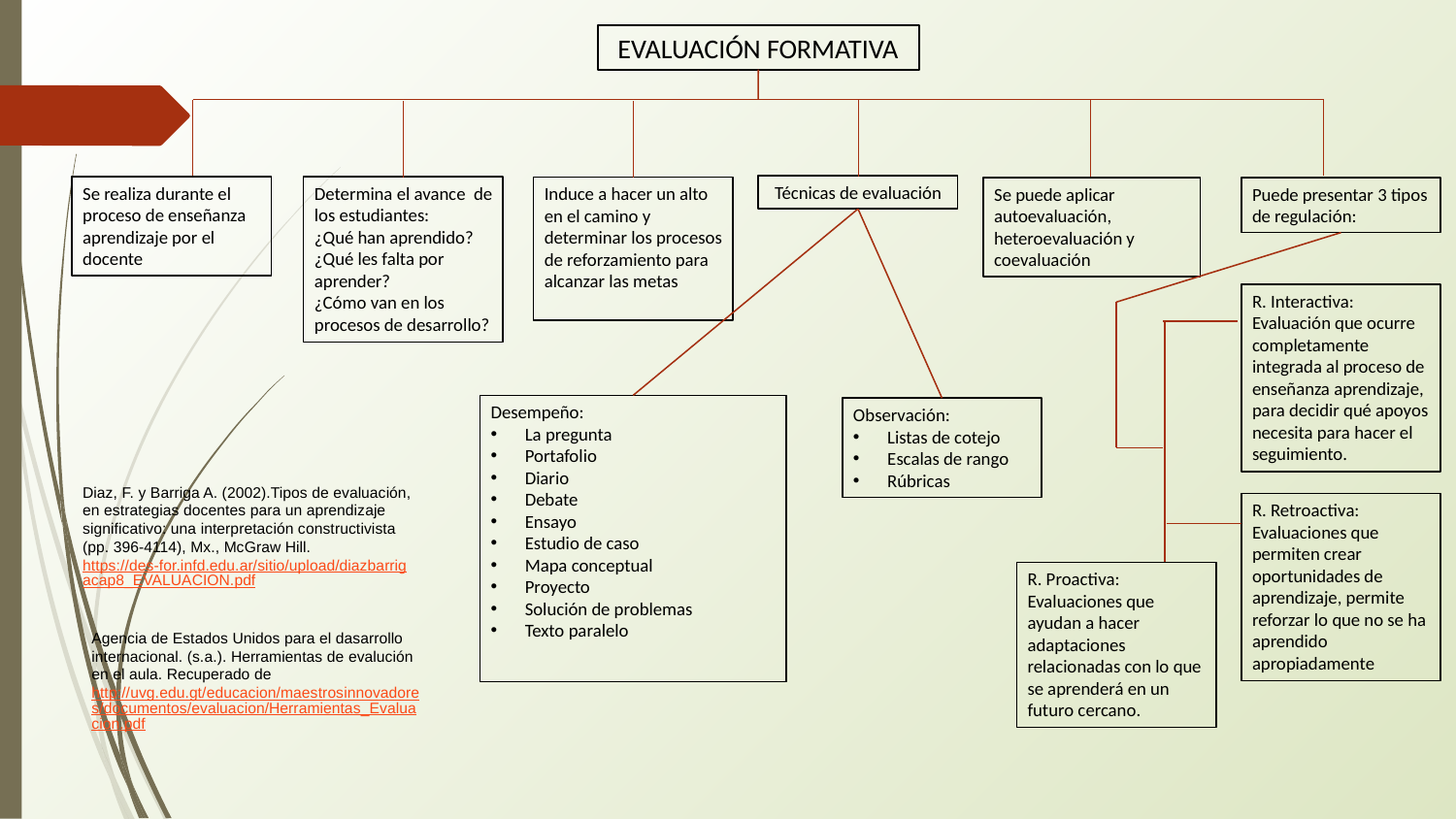

EVALUACIÓN FORMATIVA
Técnicas de evaluación
Se realiza durante el proceso de enseñanza aprendizaje por el docente
Determina el avance  de los estudiantes:
¿Qué han aprendido?
¿Qué les falta por aprender?
¿Cómo van en los procesos de desarrollo?
Induce a hacer un alto en el camino y determinar los procesos de reforzamiento para alcanzar las metas
Se puede aplicar autoevaluación, heteroevaluación y coevaluación
Puede presentar 3 tipos de regulación:
R. Interactiva: Evaluación que ocurre completamente integrada al proceso de enseñanza aprendizaje, para decidir qué apoyos necesita para hacer el seguimiento.
Desempeño:
La pregunta
Portafolio
Diario
Debate
Ensayo
Estudio de caso
Mapa conceptual
Proyecto
Solución de problemas
Texto paralelo

Observación:
Listas de cotejo
Escalas de rango
Rúbricas
Diaz, F. y Barriga A. (2002).Tipos de evaluación, en estrategias docentes para un aprendizaje significativo: una interpretación constructivista (pp. 396-4114), Mx., McGraw Hill. https://des-for.infd.edu.ar/sitio/upload/diazbarrigacap8_EVALUACION.pdf
R. Retroactiva: Evaluaciones que permiten crear oportunidades de aprendizaje, permite reforzar lo que no se ha aprendido apropiadamente
R. Proactiva:  Evaluaciones que ayudan a hacer adaptaciones relacionadas con lo que se aprenderá en un futuro cercano.
Agencia de Estados Unidos para el dasarrollo internacional. (s.a.). Herramientas de evalución en el aula. Recuperado de  http://uvg.edu.gt/educacion/maestrosinnovadores/documentos/evaluacion/Herramientas_Evaluacion.pdf